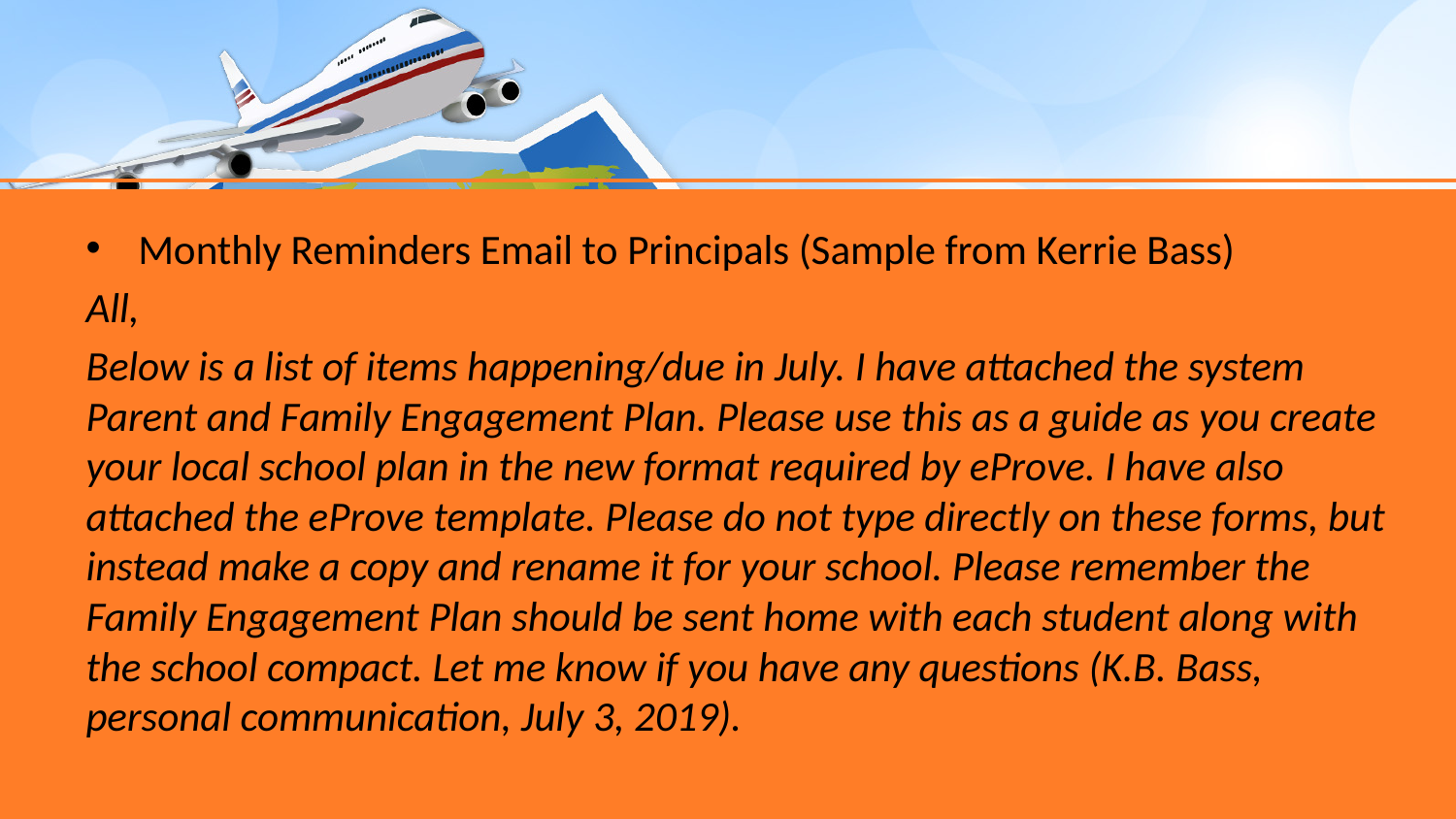

Monthly Reminders Email to Principals (Sample from Kerrie Bass)
All,
Below is a list of items happening/due in July. I have attached the system Parent and Family Engagement Plan. Please use this as a guide as you create your local school plan in the new format required by eProve. I have also attached the eProve template. Please do not type directly on these forms, but instead make a copy and rename it for your school. Please remember the Family Engagement Plan should be sent home with each student along with the school compact. Let me know if you have any questions (K.B. Bass, personal communication, July 3, 2019).